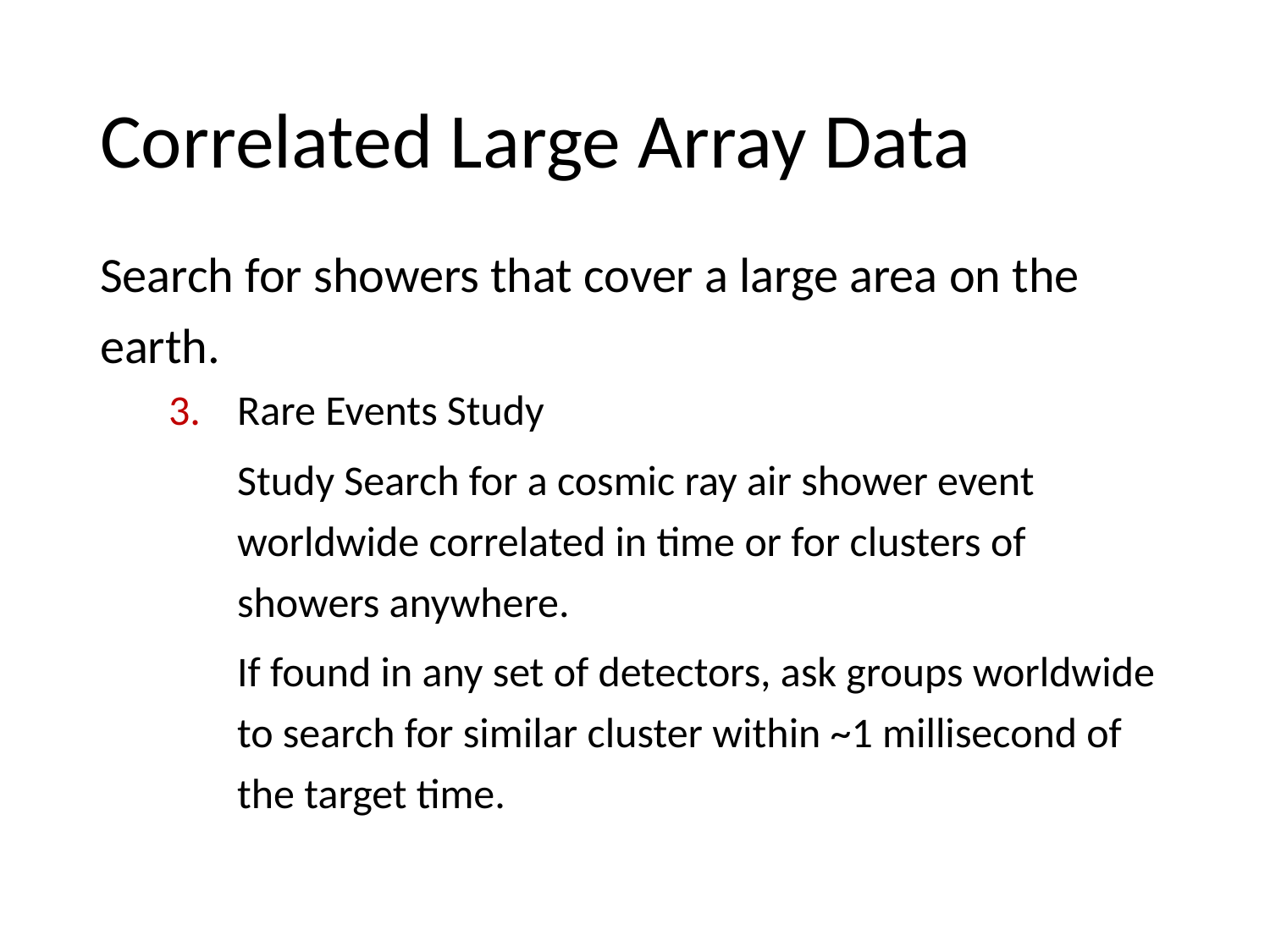

# Correlated Large Array Data
Search for showers that cover a large area on the earth.
Rare Events Study
Study Search for a cosmic ray air shower event worldwide correlated in time or for clusters of showers anywhere.
If found in any set of detectors, ask groups worldwide to search for similar cluster within ~1 millisecond of the target time.